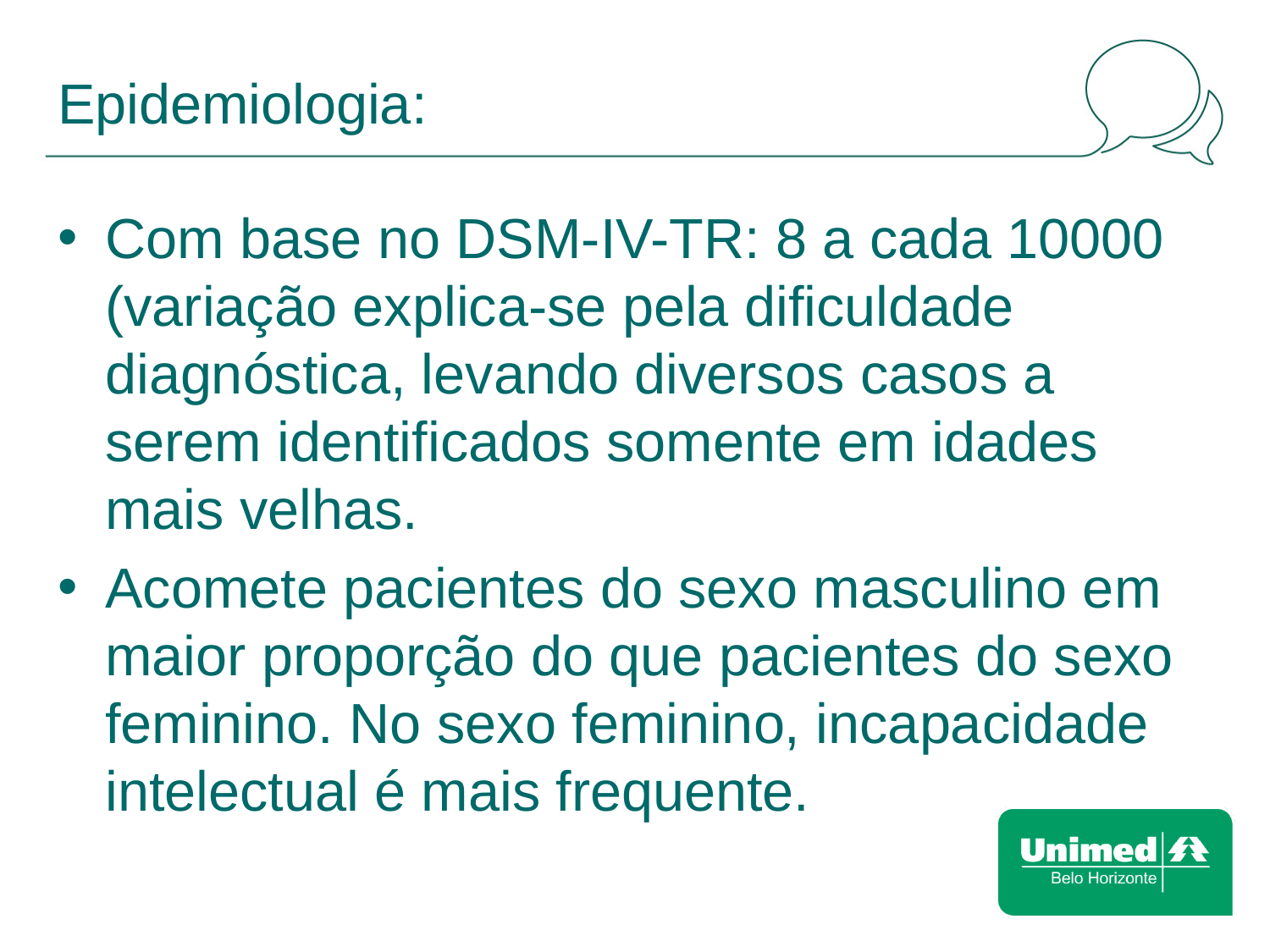

# Epidemiologia:
Com base no DSM-IV-TR: 8 a cada 10000 (variação explica-se pela dificuldade diagnóstica, levando diversos casos a serem identificados somente em idades mais velhas.
Acomete pacientes do sexo masculino em maior proporção do que pacientes do sexo feminino. No sexo feminino, incapacidade intelectual é mais frequente.